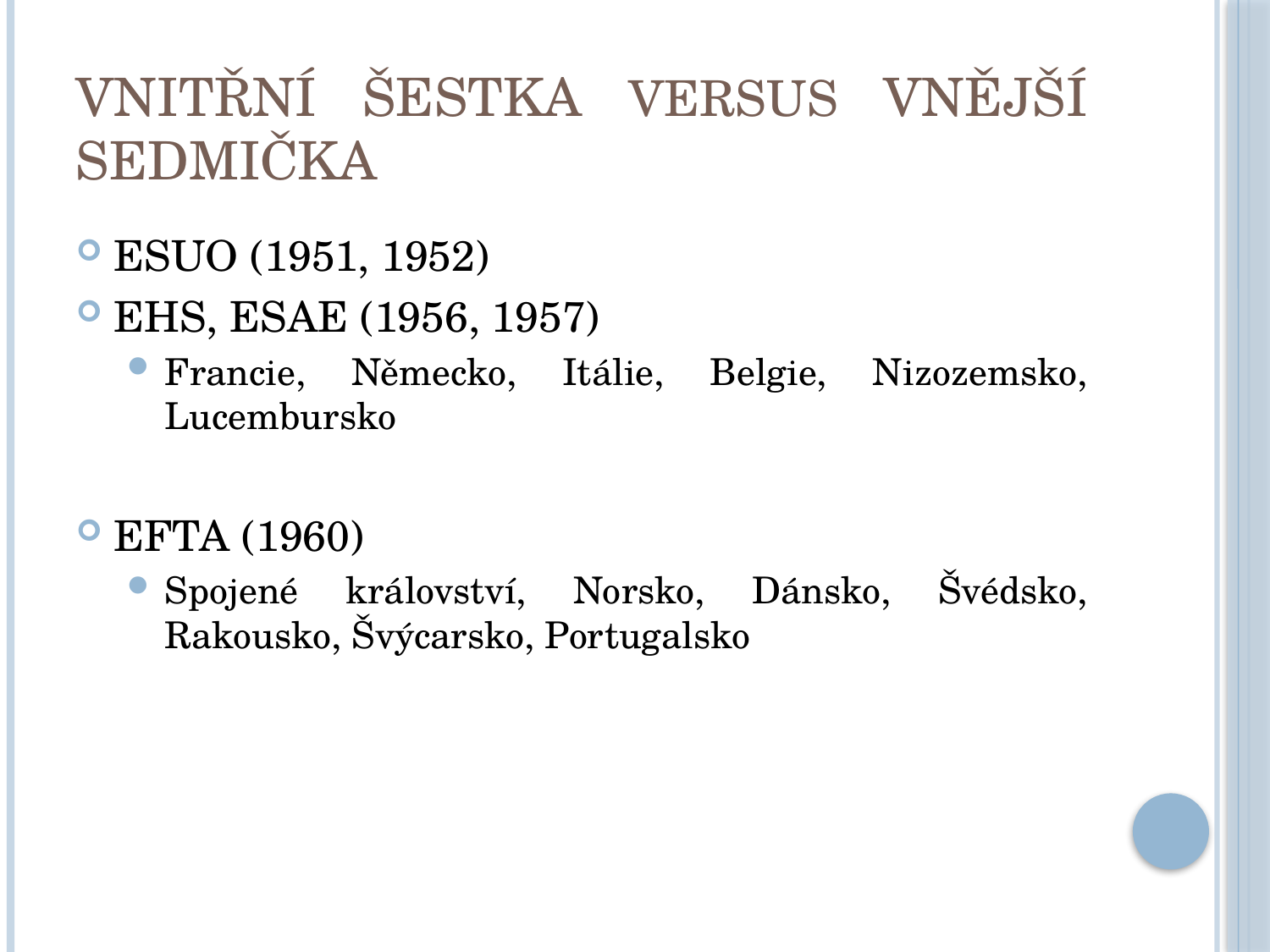

# Vnitřní šestka versus vnější sedmička
ESUO (1951, 1952)
EHS, ESAE (1956, 1957)
Francie, Německo, Itálie, Belgie, Nizozemsko, Lucembursko

EFTA (1960)
Spojené království, Norsko, Dánsko, Švédsko, Rakousko, Švýcarsko, Portugalsko